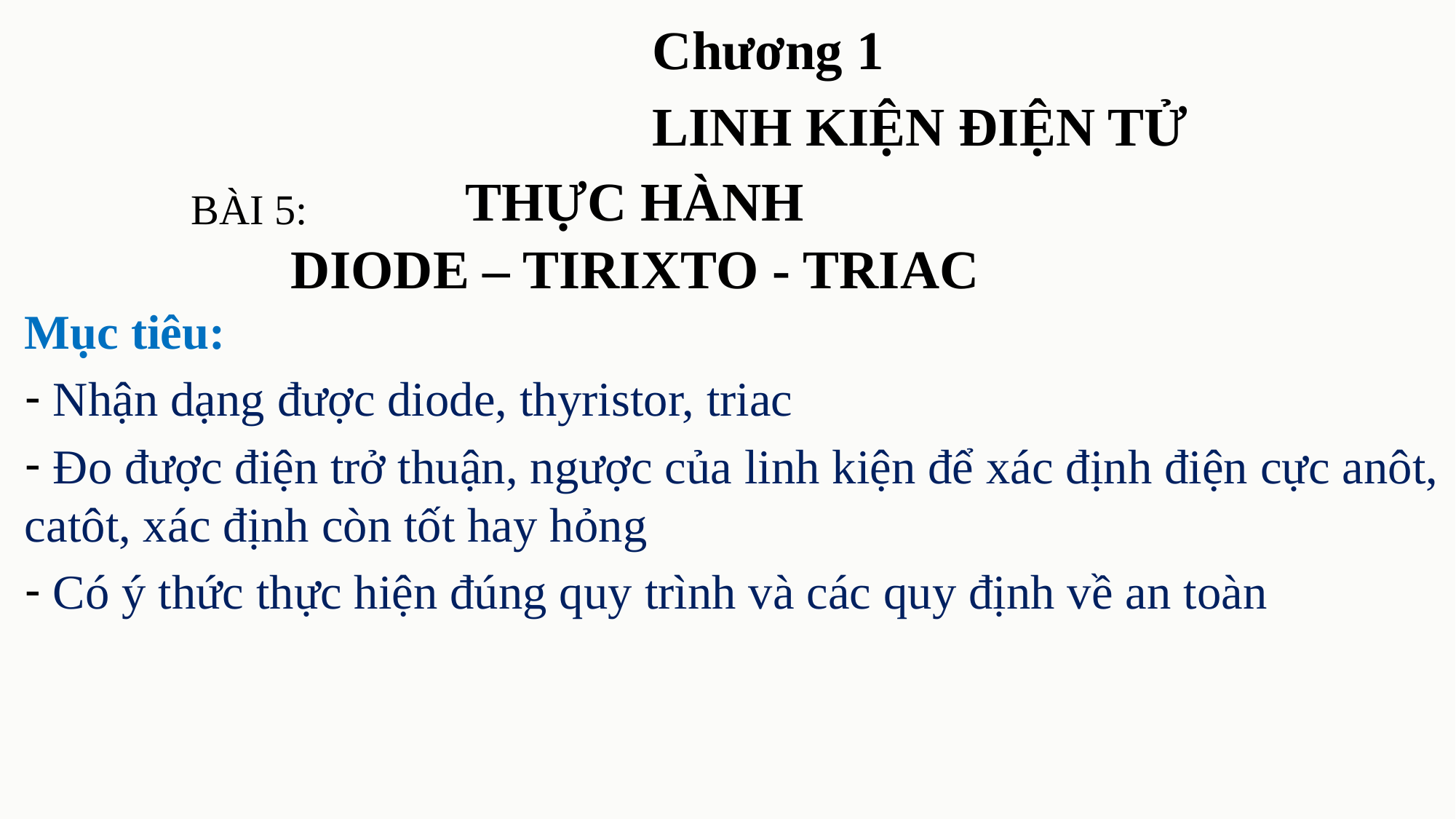

Chương 1
LINH KIỆN ĐIỆN TỬ
THỰC HÀNH
DIODE – TIRIXTO - TRIAC
BÀI 5:
Mục tiêu:
 Nhận dạng được diode, thyristor, triac
 Đo được điện trở thuận, ngược của linh kiện để xác định điện cực anôt, catôt, xác định còn tốt hay hỏng
 Có ý thức thực hiện đúng quy trình và các quy định về an toàn